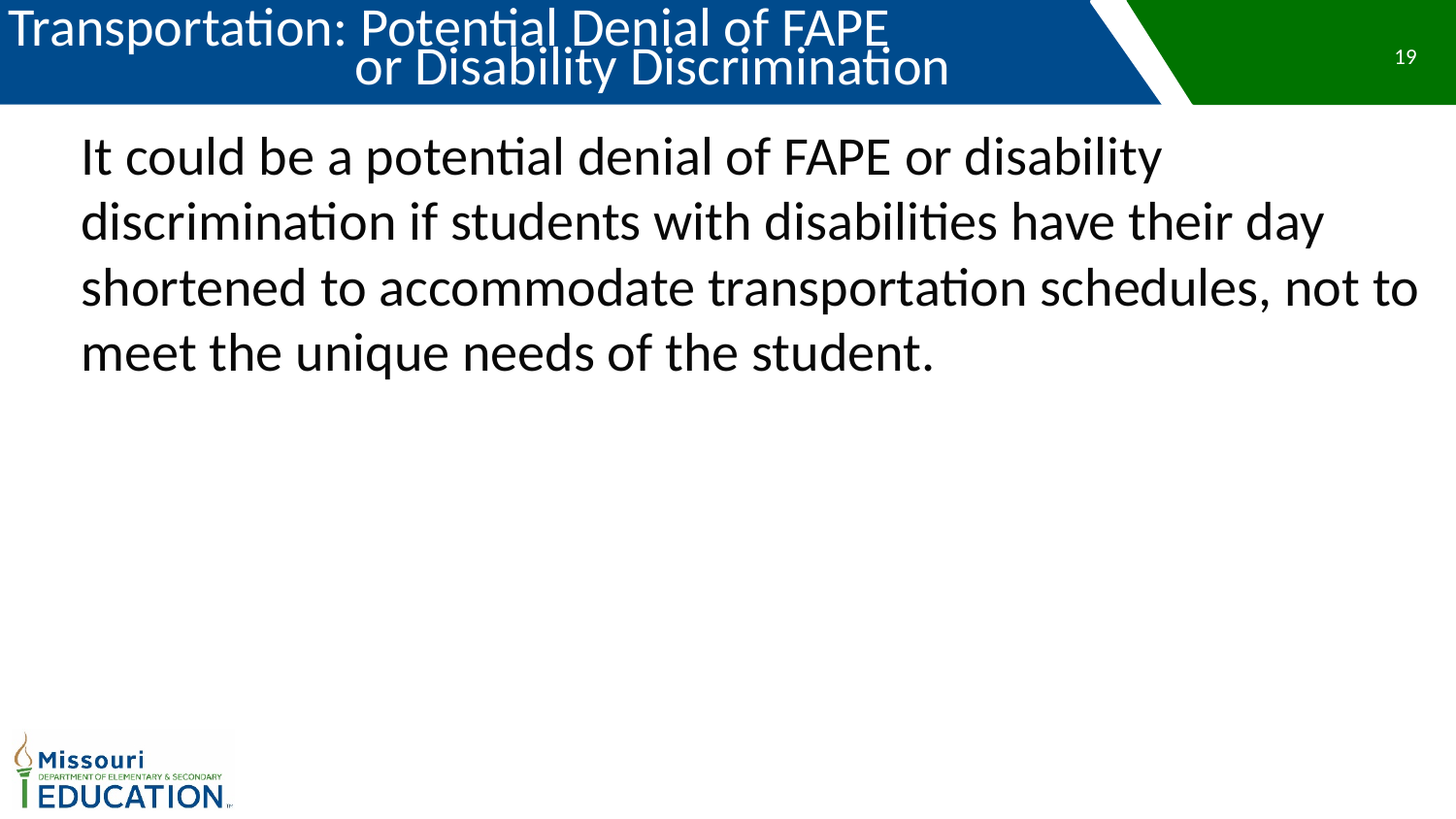

Transportation: Potential Denial of FAPE
                            or Disability Discrimination
19
It could be a potential denial of FAPE or disability discrimination if students with disabilities have their day shortened to accommodate transportation schedules, not to meet the unique needs of the student.